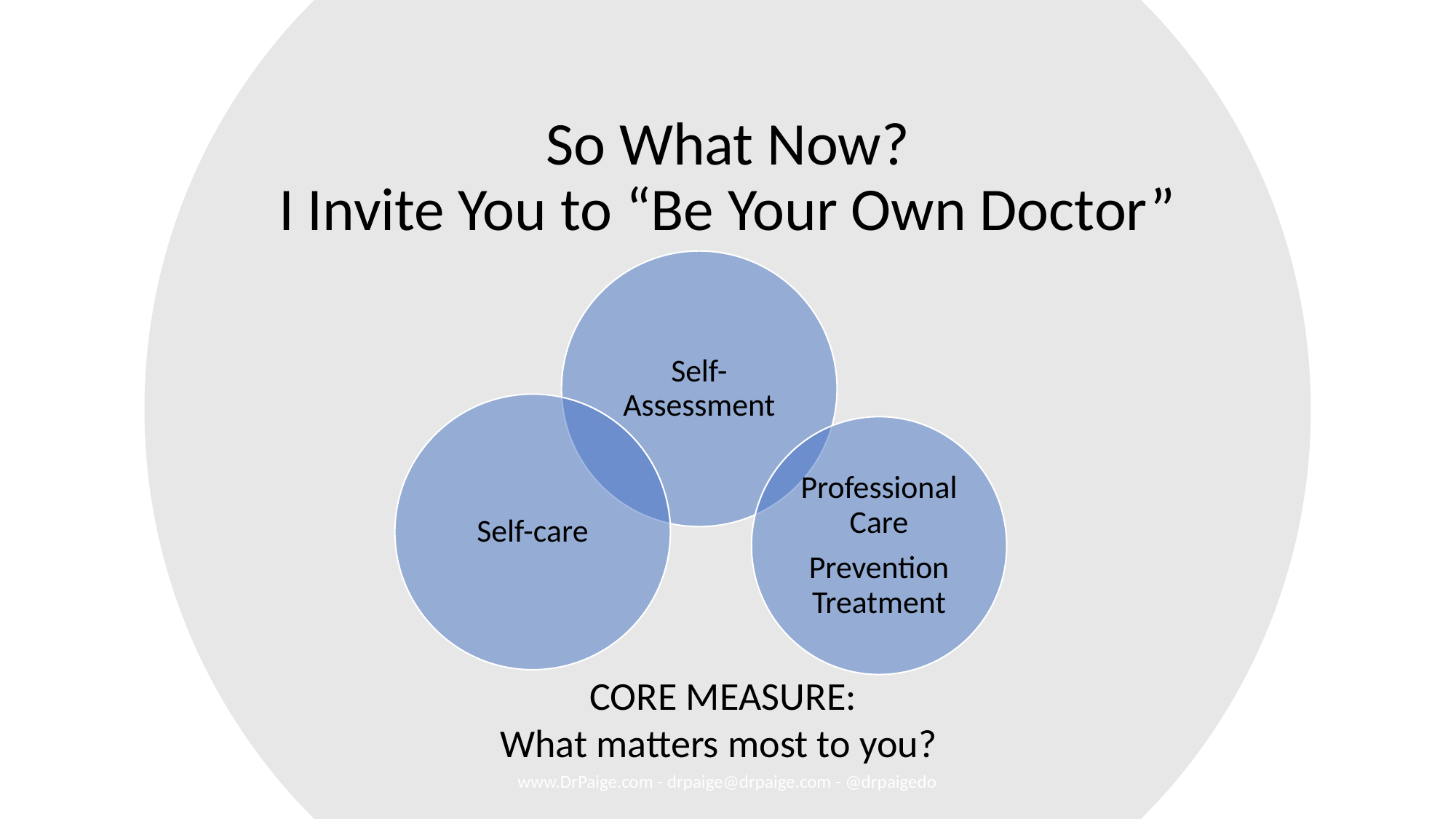

# So What Now? I Invite You to “Be Your Own Doctor”
Self-Assessment
Professional Care
Prevention Treatment
Self-care
CORE MEASURE:
What matters most to you?
www.DrPaige.com - drpaige@drpaige.com - @drpaigedo